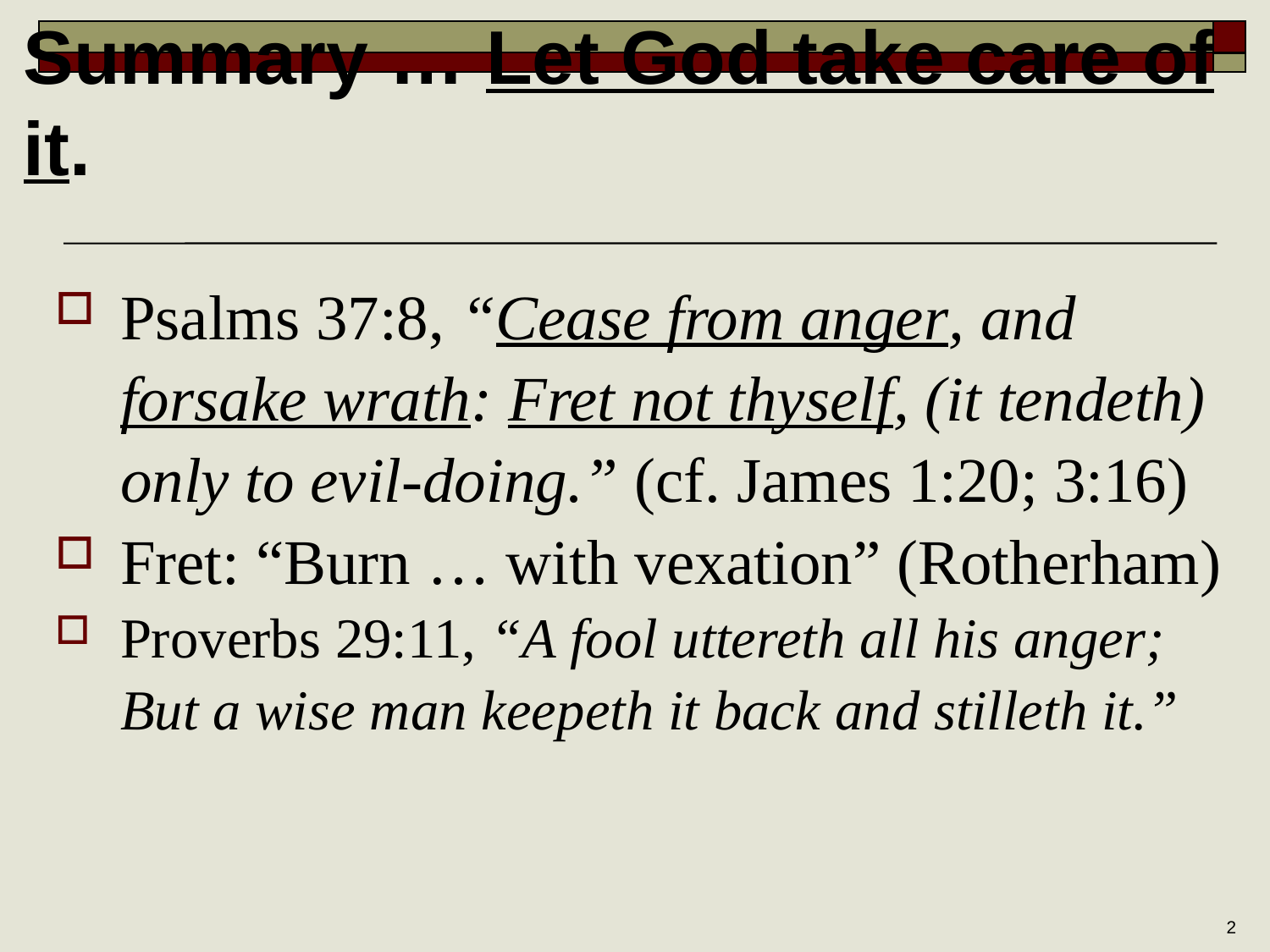

# Summary … Let God take care of it.
Psalms 37:8, “Cease from anger, and forsake wrath: Fret not thyself, (it tendeth) only to evil-doing.” (cf. James 1:20; 3:16)
Fret: “Burn … with vexation” (Rotherham)
Proverbs 29:11, “A fool uttereth all his anger; But a wise man keepeth it back and stilleth it.”
2